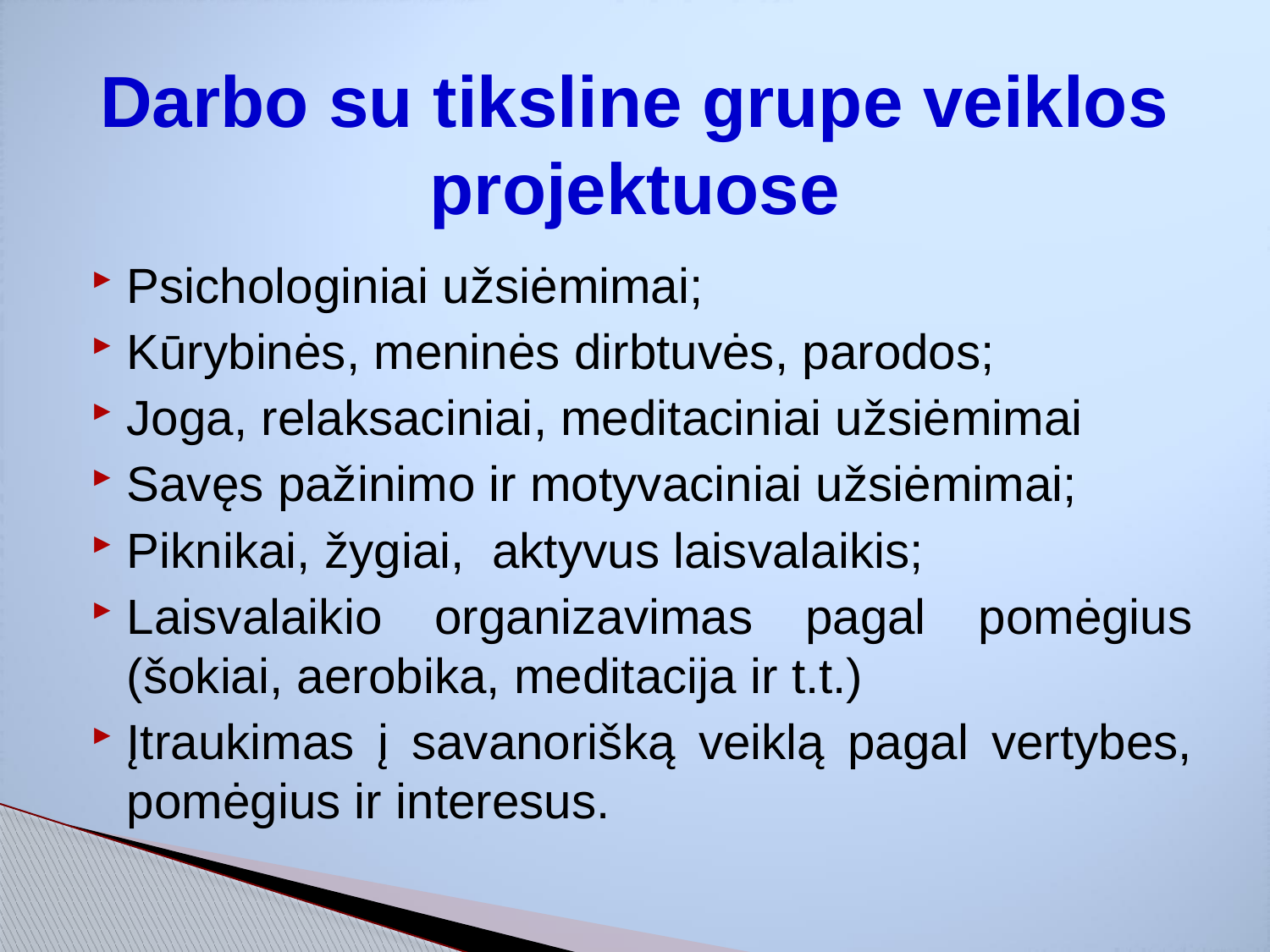

# Darbo su tiksline grupe veiklos projektuose
Psichologiniai užsiėmimai;
Kūrybinės, meninės dirbtuvės, parodos;
Joga, relaksaciniai, meditaciniai užsiėmimai
Savęs pažinimo ir motyvaciniai užsiėmimai;
Piknikai, žygiai,  aktyvus laisvalaikis;
Laisvalaikio organizavimas pagal pomėgius (šokiai, aerobika, meditacija ir t.t.)
Įtraukimas į savanorišką veiklą pagal vertybes, pomėgius ir interesus.